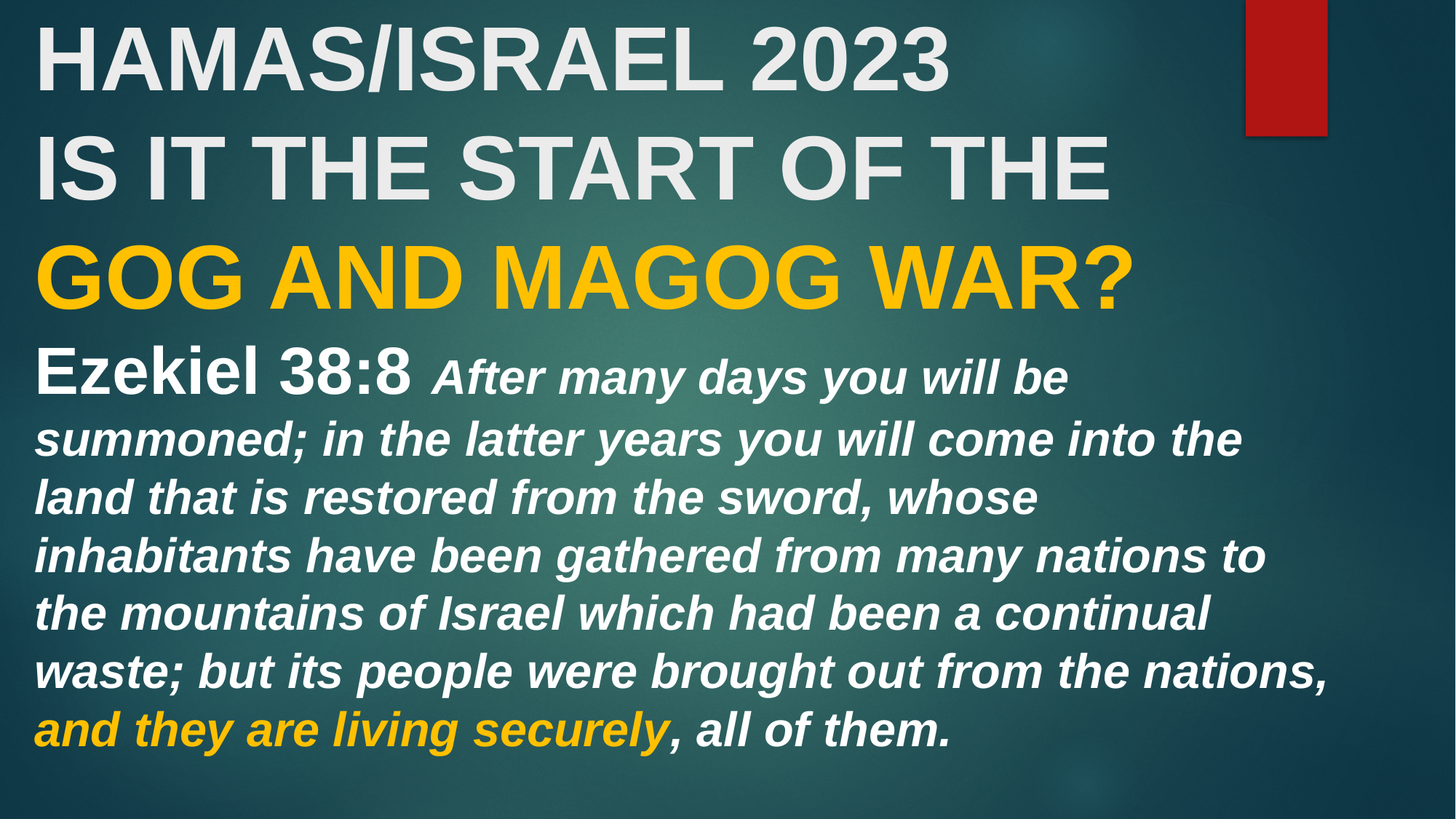

# HAMAS/ISRAEL 2023 IS IT THE START OF THE  GOG AND MAGOG WAR? Ezekiel 38:8 After many days you will be summoned; in the latter years you will come into the land that is restored from the sword, whose inhabitants have been gathered from many nations to the mountains of Israel which had been a continual waste; but its people were brought out from the nations, and they are living securely, all of them.